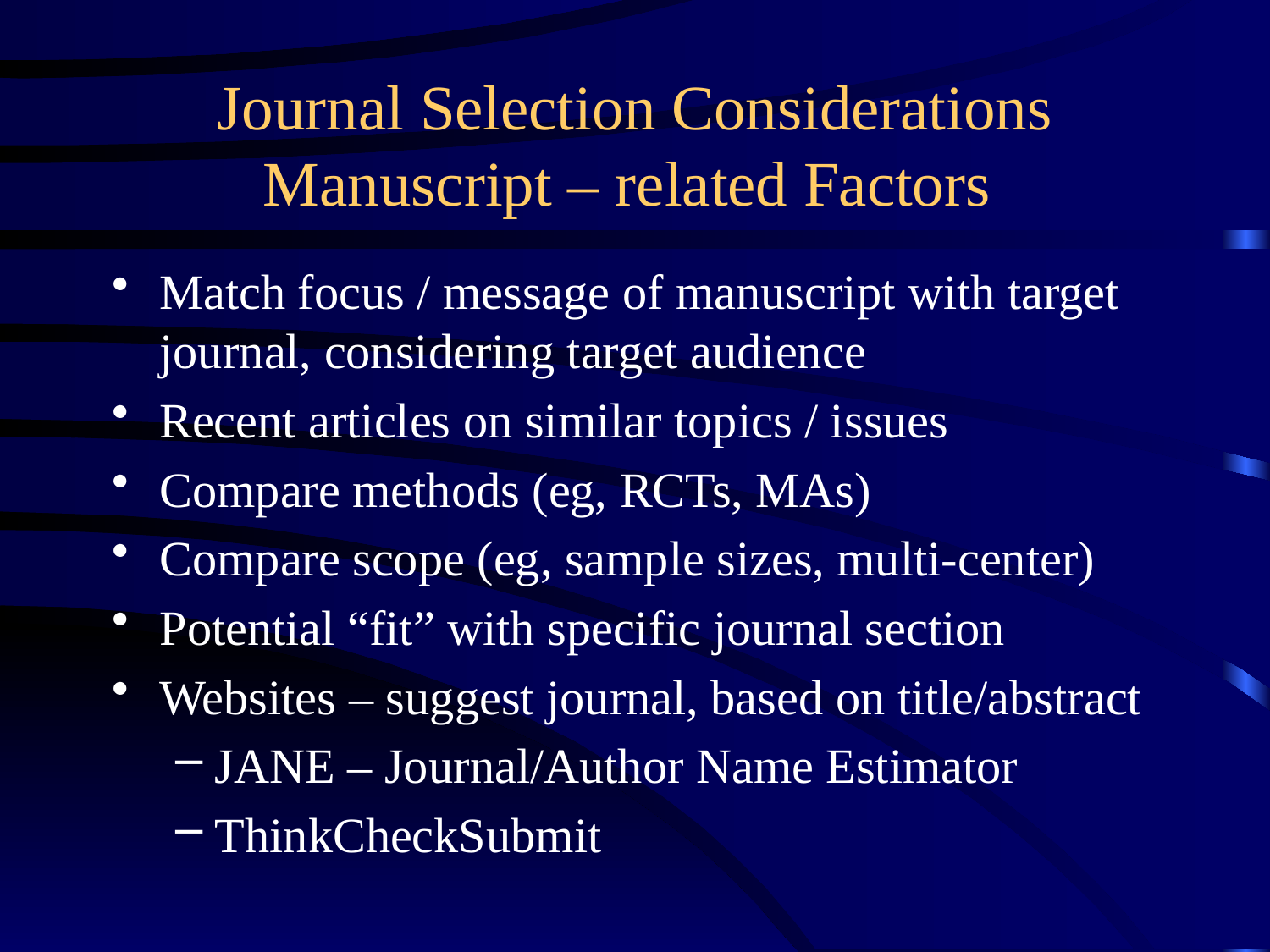

# Journal Selection Considerations Manuscript – related Factors
Match focus / message of manuscript with target journal, considering target audience
Recent articles on similar topics / issues
Compare methods (eg, RCTs, MAs)
Compare scope (eg, sample sizes, multi-center)
Potential “fit” with specific journal section
Websites – suggest journal, based on title/abstract
JANE – Journal/Author Name Estimator
ThinkCheckSubmit